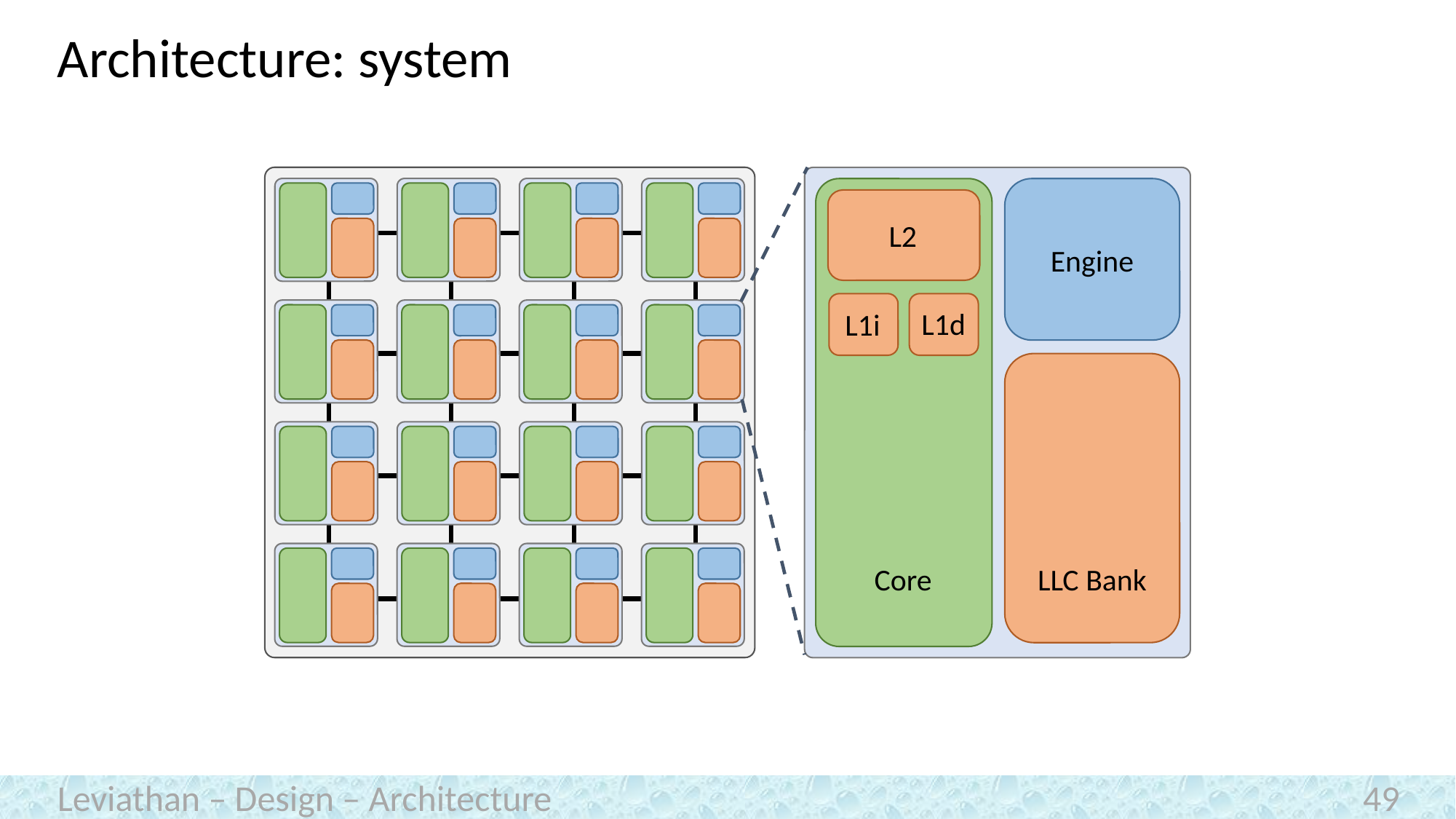

# Architecture: system

L2

Engine
L1d
L1i

Core
LLC Bank
Leviathan – Design – Architecture
49